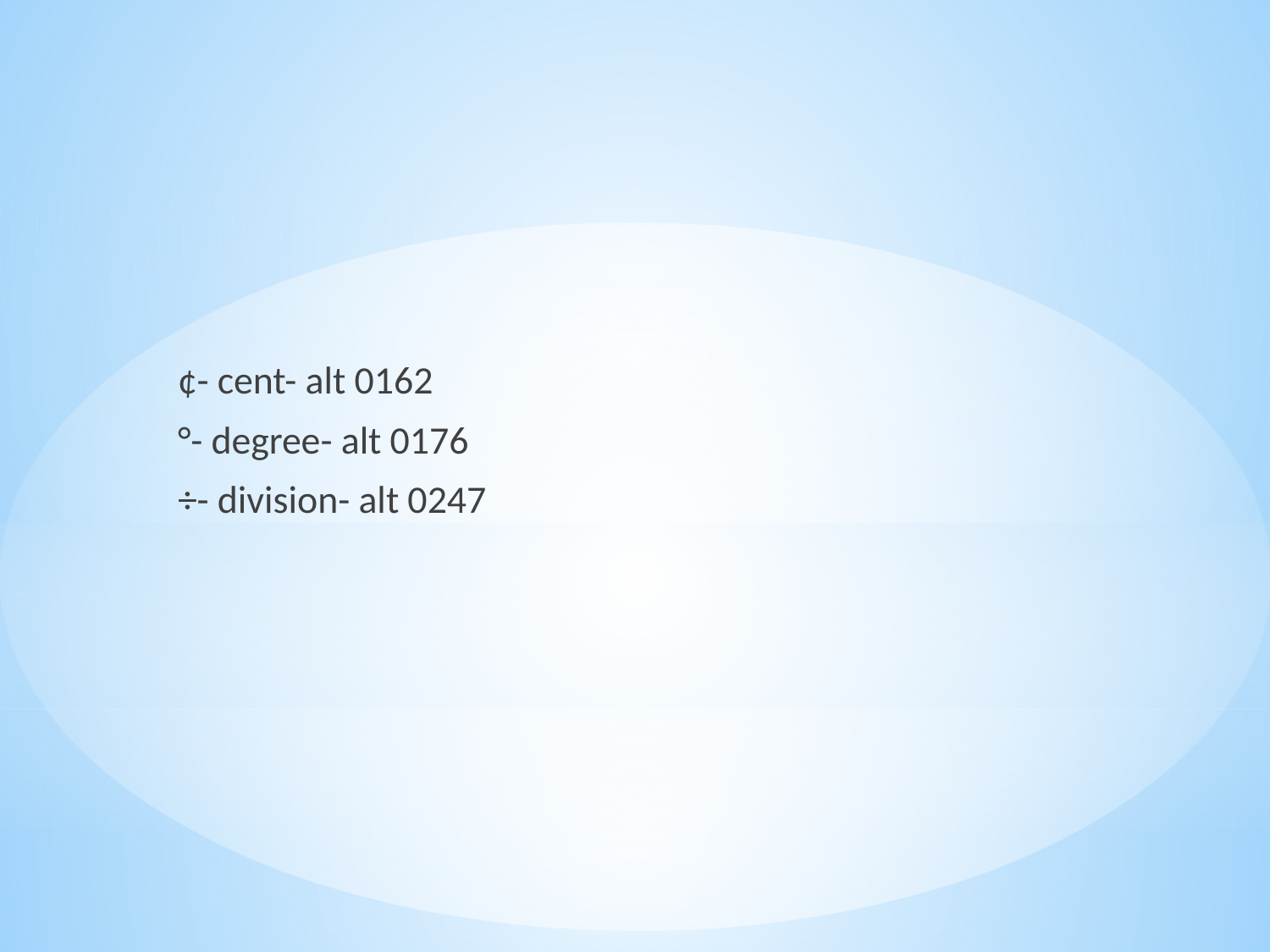

¢- cent- alt 0162
°- degree- alt 0176
÷- division- alt 0247